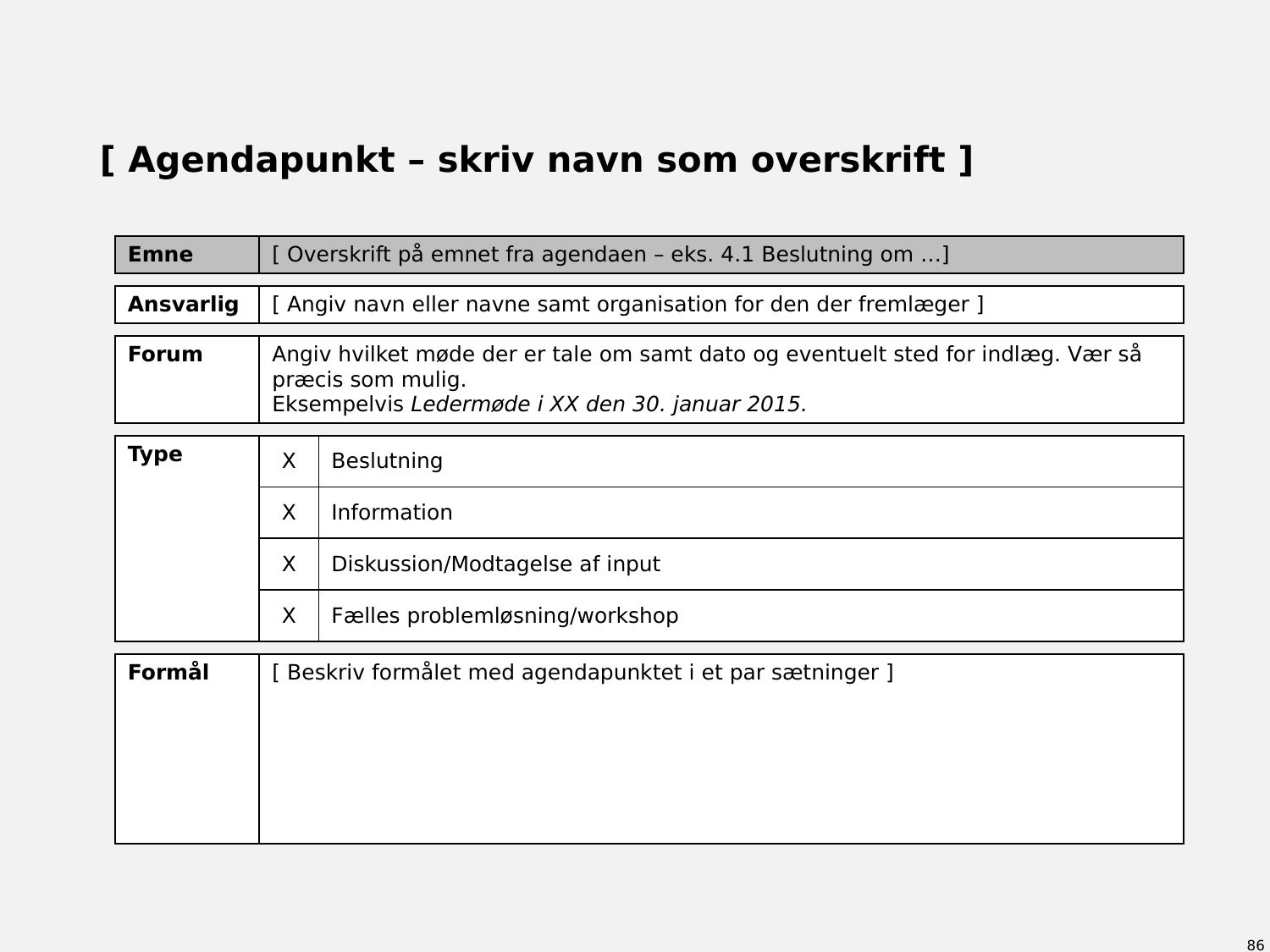

Vejledning til template
Udfyld [ Tekst ] felterne med relevant indhold
Fjern de krydser der ikke skal være under type
Slet eventuelt overflødige rækker
Siden bruges enten efter hvert enkelt agendapunkt i en løbende adskillelse eller (og primært) når der laves separat materiale til forskellige punkter. Ved at habve denne forside lettes overblikket når filerne åbnes (det skal være den første side) og når de printes.
Slet vejledning ved brug
# [ Agendapunkt – skriv navn som overskrift ]
| Emne | [ Overskrift på emnet fra agendaen – eks. 4.1 Beslutning om …] |  |
| --- | --- | --- |
|  |  |  |
| Ansvarlig | [ Angiv navn eller navne samt organisation for den der fremlæger ] |  |
|  |  |  |
| Forum | Angiv hvilket møde der er tale om samt dato og eventuelt sted for indlæg. Vær så præcis som mulig. Eksempelvis Ledermøde i XX den 30. januar 2015. |  |
|  |  |  |
| Type | X | Beslutning |
|  | X | Information |
|  | X | Diskussion/Modtagelse af input |
|  | X | Fælles problemløsning/workshop |
|  |  |  |
| Formål | [ Beskriv formålet med agendapunktet i et par sætninger ] |  |
86